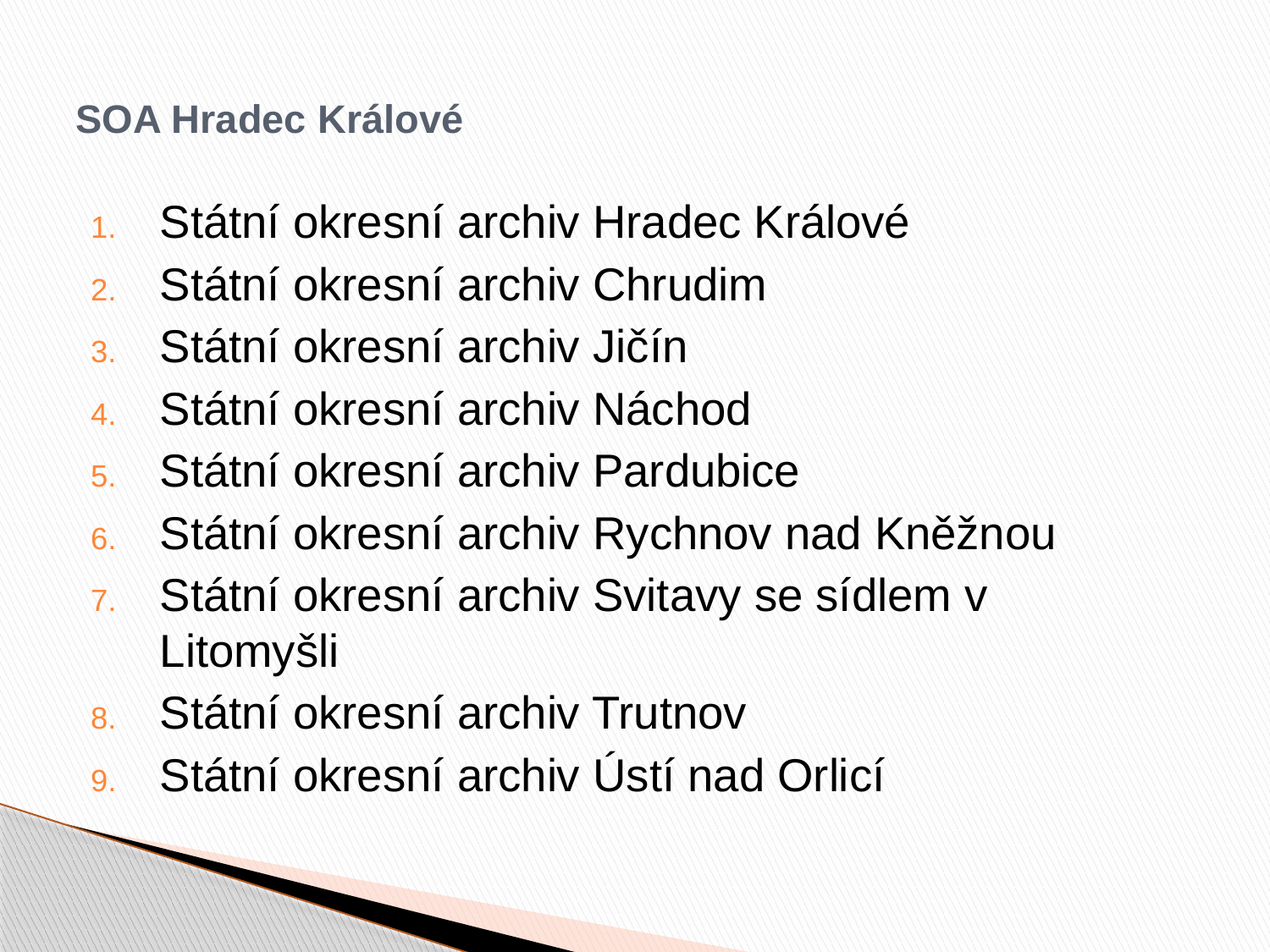

# SOA Hradec Králové
Státní okresní archiv Hradec Králové
Státní okresní archiv Chrudim
Státní okresní archiv Jičín
Státní okresní archiv Náchod
Státní okresní archiv Pardubice
Státní okresní archiv Rychnov nad Kněžnou
Státní okresní archiv Svitavy se sídlem v Litomyšli
Státní okresní archiv Trutnov
Státní okresní archiv Ústí nad Orlicí